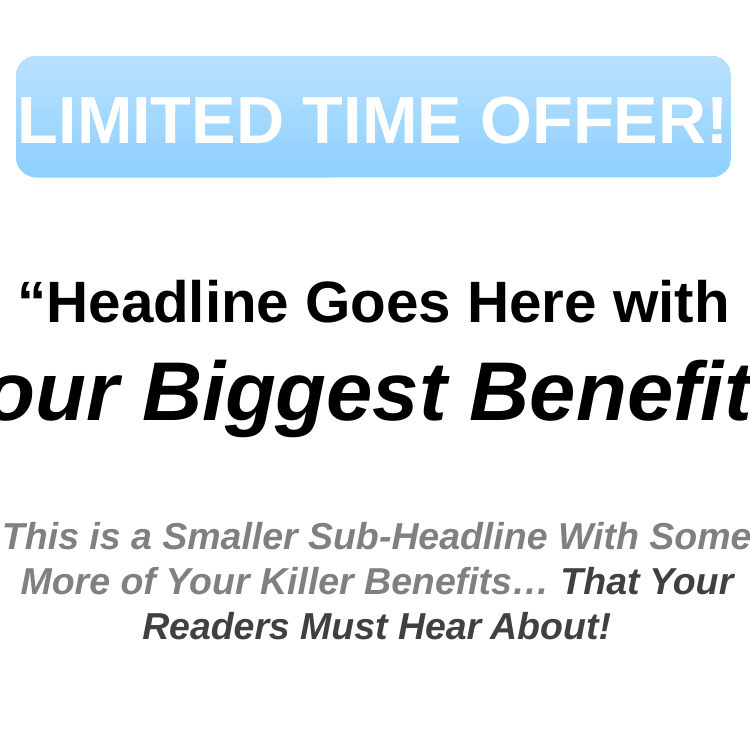

LIMITED TIME OFFER!
“Headline Goes Here with
Your Biggest Benefit!”
This is a Smaller Sub-Headline With Some
More of Your Killer Benefits… That Your
Readers Must Hear About!